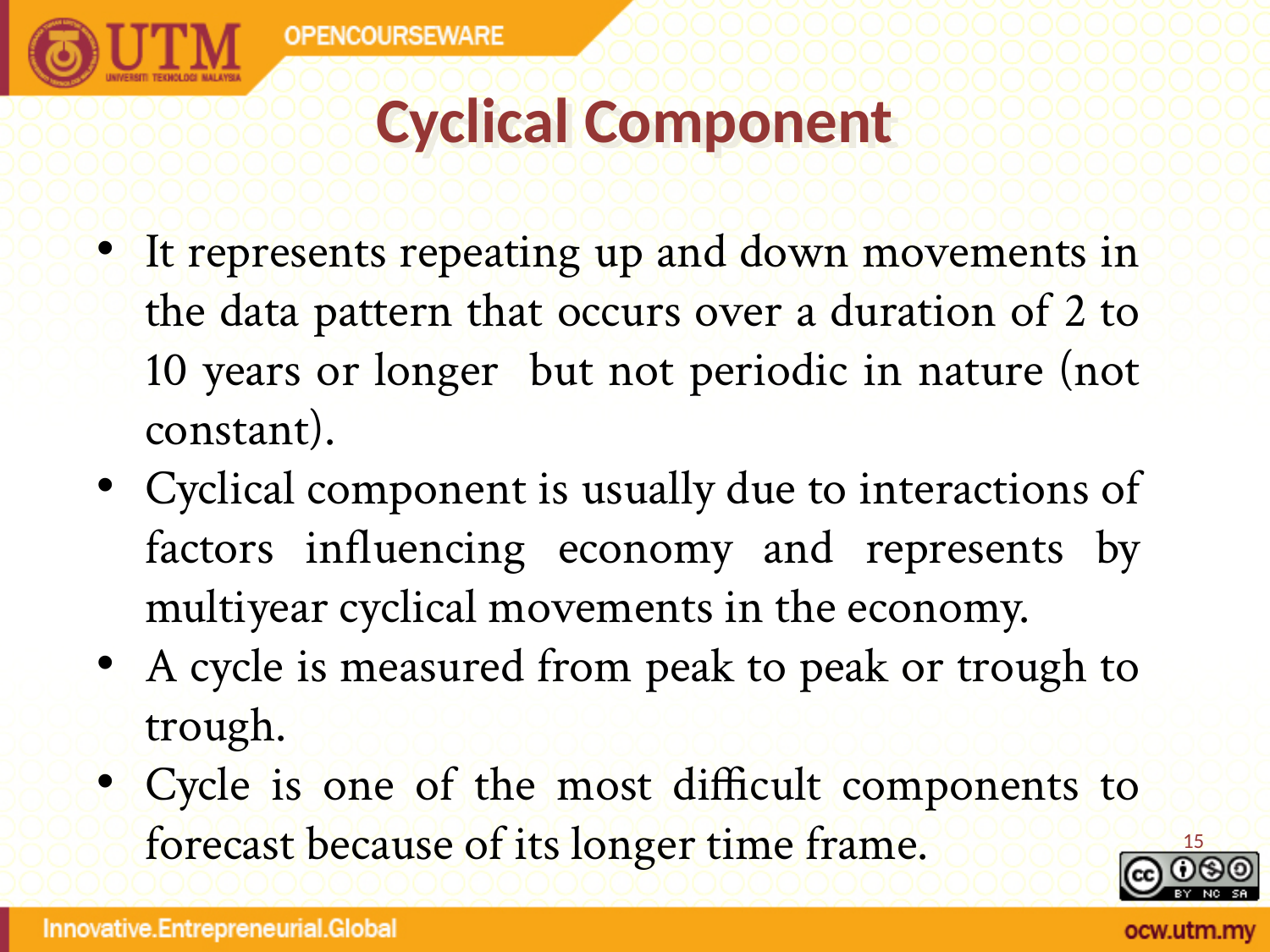

# Cyclical Component
It represents repeating up and down movements in the data pattern that occurs over a duration of 2 to 10 years or longer  but not periodic in nature (not constant).
Cyclical component is usually due to interactions of factors influencing economy and represents by multiyear cyclical movements in the economy.
A cycle is measured from peak to peak or trough to trough.
Cycle is one of the most difficult components to forecast because of its longer time frame.
15